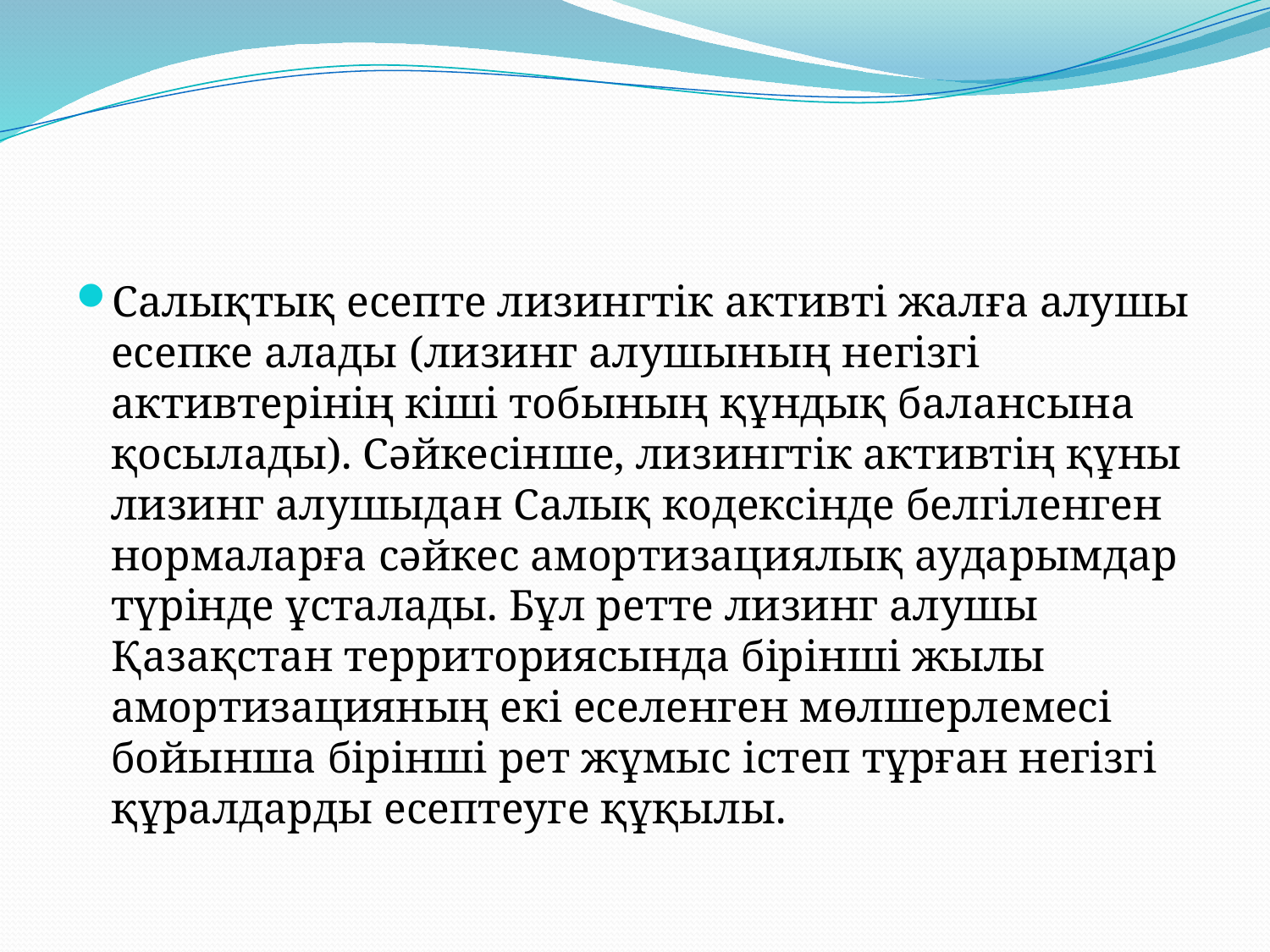

Салықтық есепте лизингтік активті жалға алушы есепке алады (лизинг алушының негізгі активтерінің кіші тобының құндық балансына қосылады). Сәйкесінше, лизингтік активтің құны лизинг алушыдан Салық кодексінде белгіленген нормаларға сәйкес амортизациялық аударымдар түрінде ұсталады. Бұл ретте лизинг алушы Қазақстан территориясында бірінші жылы амортизацияның екі еселенген мөлшерлемесі бойынша бірінші рет жұмыс істеп тұрған негізгі құралдарды есептеуге құқылы.